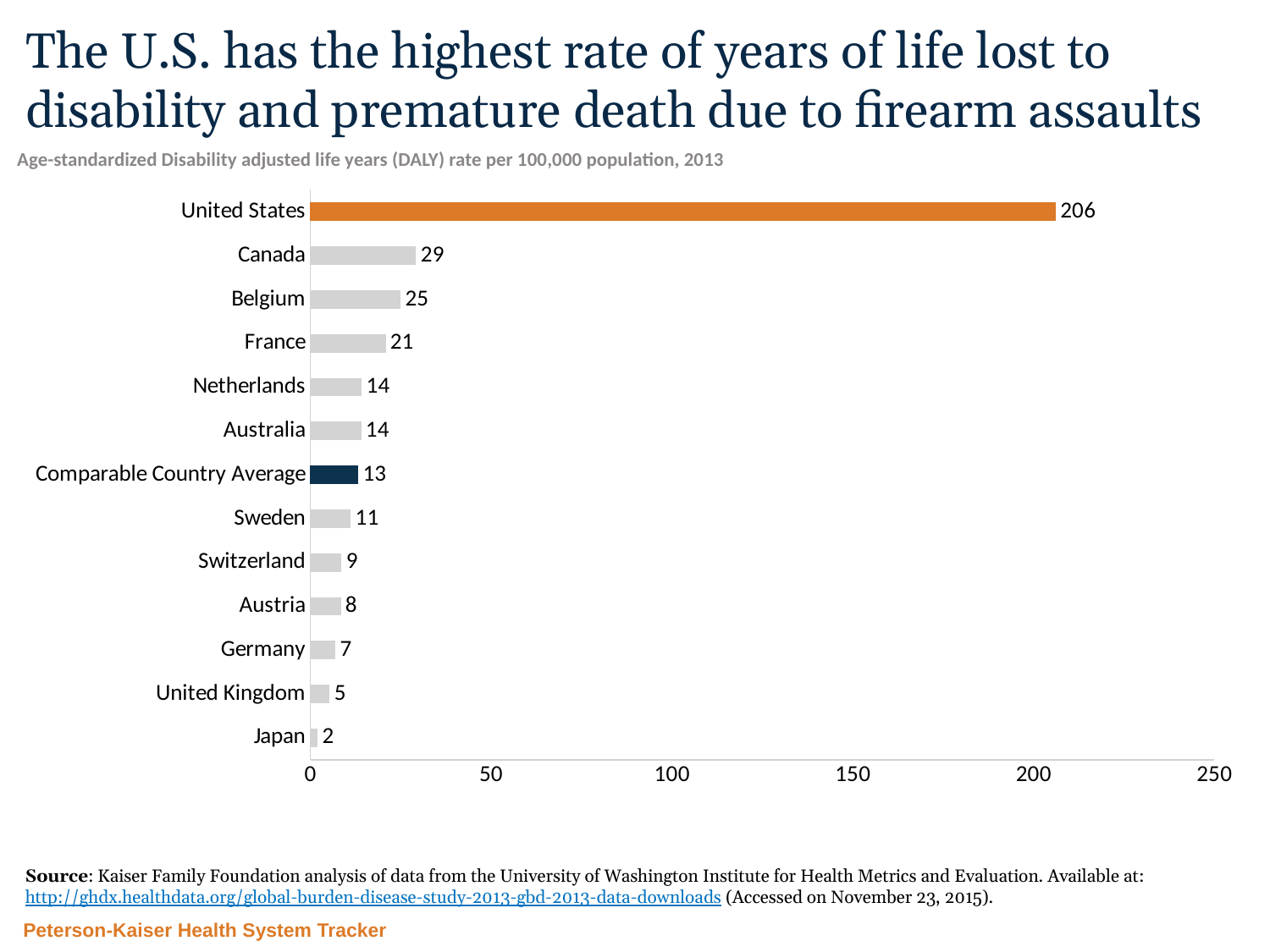

# The U.S. has the highest rate of years of life lost to disability and premature death due to firearm assaults
Age-standardized Disability adjusted life years (DALY) rate per 100,000 population, 2013

### Chart

| Category | Assault by firearm |
|---|---|
| Japan | 1.9 |
| United Kingdom | 5.2 |
| Germany | 6.8 |
| Austria | 8.3 |
| Switzerland | 8.5 |
| Sweden | 11.0 |
| Comparable Country Average | 13.118181818181819 |
| Australia | 13.9 |
| Netherlands | 14.1 |
| France | 20.7 |
| Belgium | 24.8 |
| Canada | 29.1 |
| United States | 206.0 |
Source: Kaiser Family Foundation analysis of data from the University of Washington Institute for Health Metrics and Evaluation. Available at: http://ghdx.healthdata.org/global-burden-disease-study-2013-gbd-2013-data-downloads (Accessed on November 23, 2015).